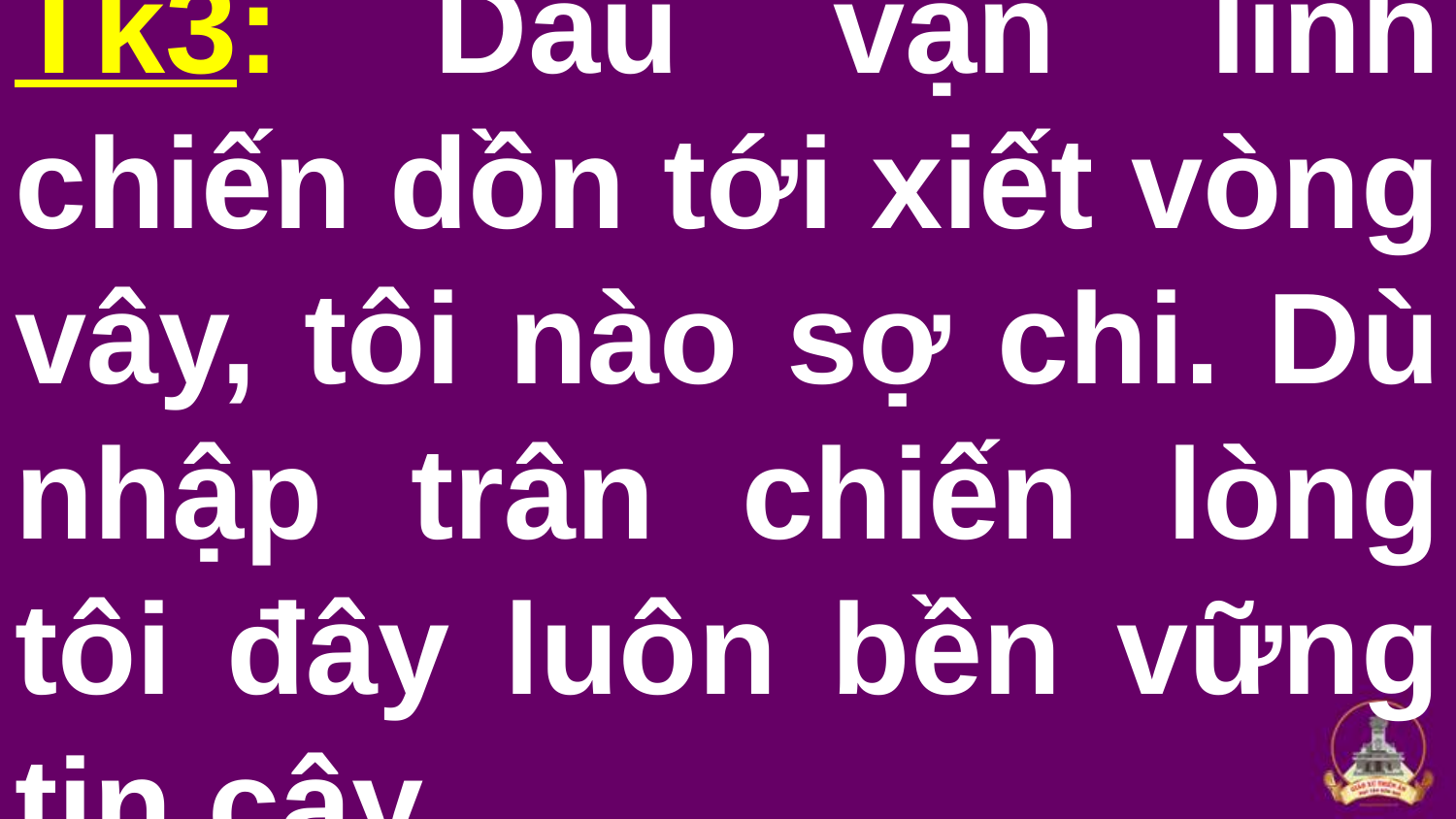

# Tk3: Dẫu vạn lính chiến dồn tới xiết vòng vây, tôi nào sợ chi. Dù nhập trân chiến lòng tôi đây luôn bền vững tin cậy.